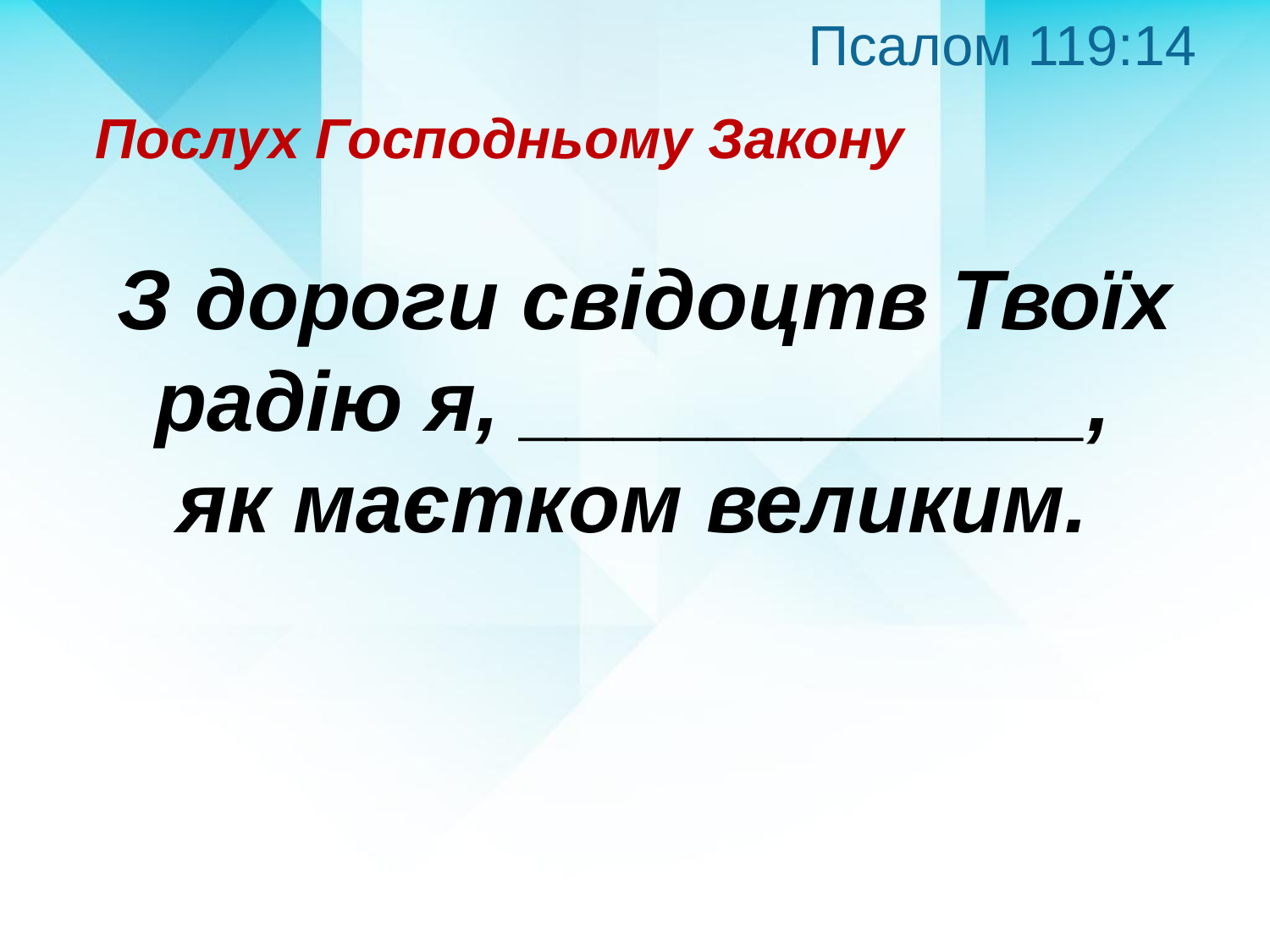

Псалом 119:14

Послух Господньому Закону

З дороги свідоцтв Твоїх радію я, ____________,
як маєтком великим.